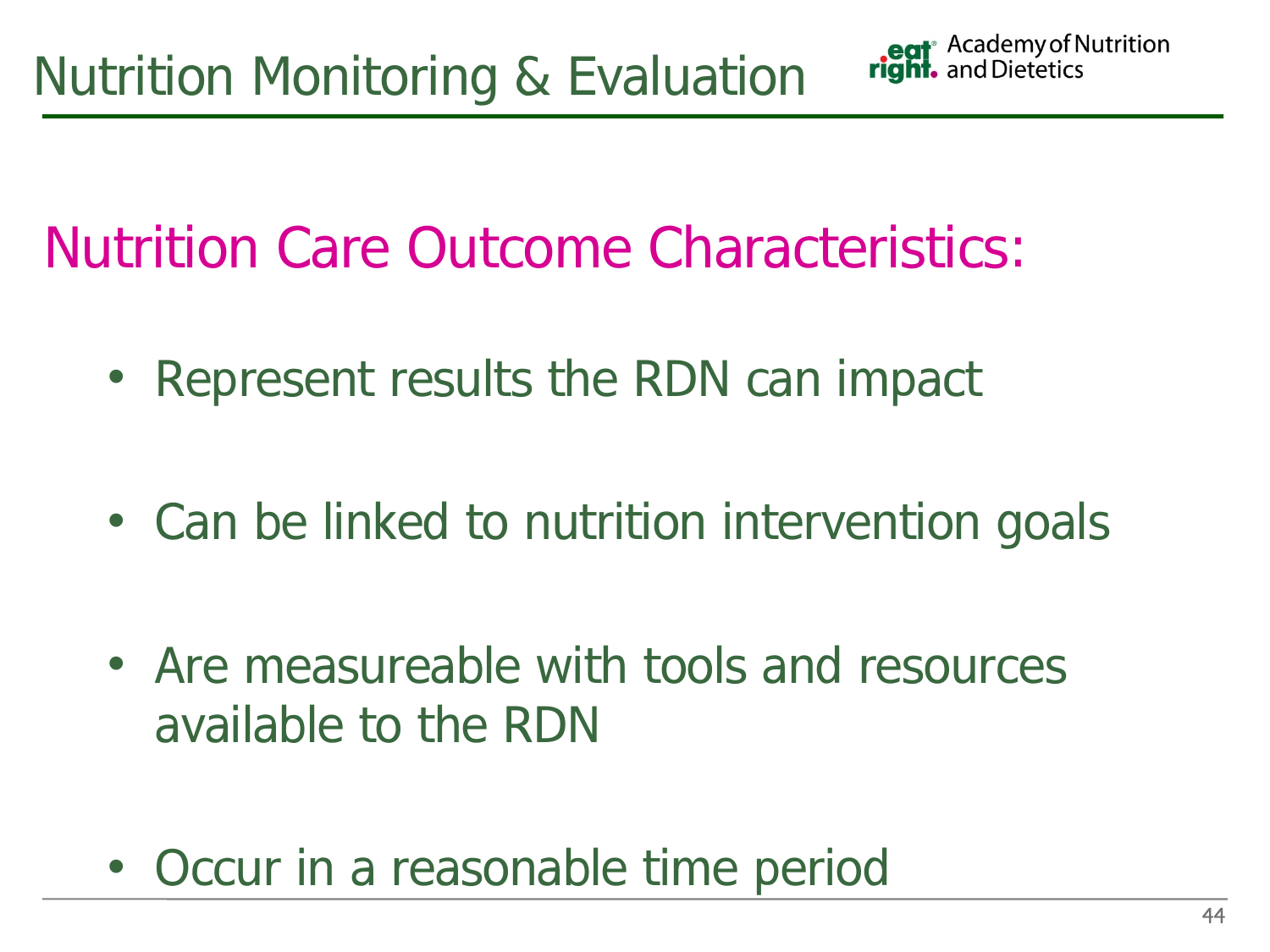

# Nutrition Monitoring & Evaluation

Nutrition Care Outcome Characteristics:

Represent results the RDN can impact

Can be linked to nutrition intervention goals

Are measureable with tools and resources available to the RDN

Occur in a reasonable time period

44